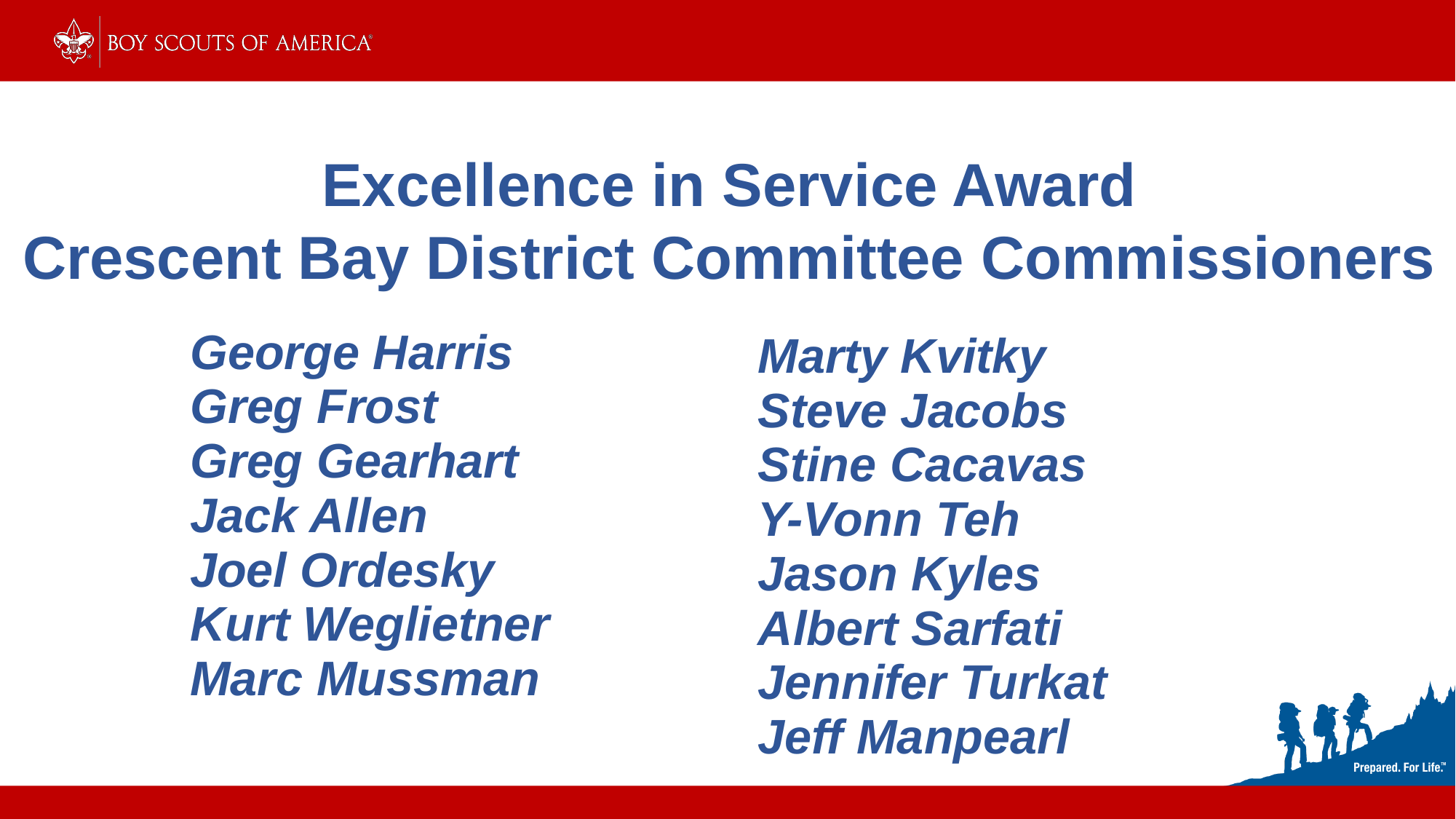

Excellence in Service Award
Crescent Bay District Committee Commissioners
| George Harris Greg Frost Greg Gearhart Jack Allen Joel Ordesky Kurt Weglietner Marc Mussman |
| --- |
| Marty Kvitky Steve Jacobs Stine Cacavas Y-Vonn Teh Jason Kyles Albert Sarfati  Jennifer Turkat Jeff Manpearl |
| --- |